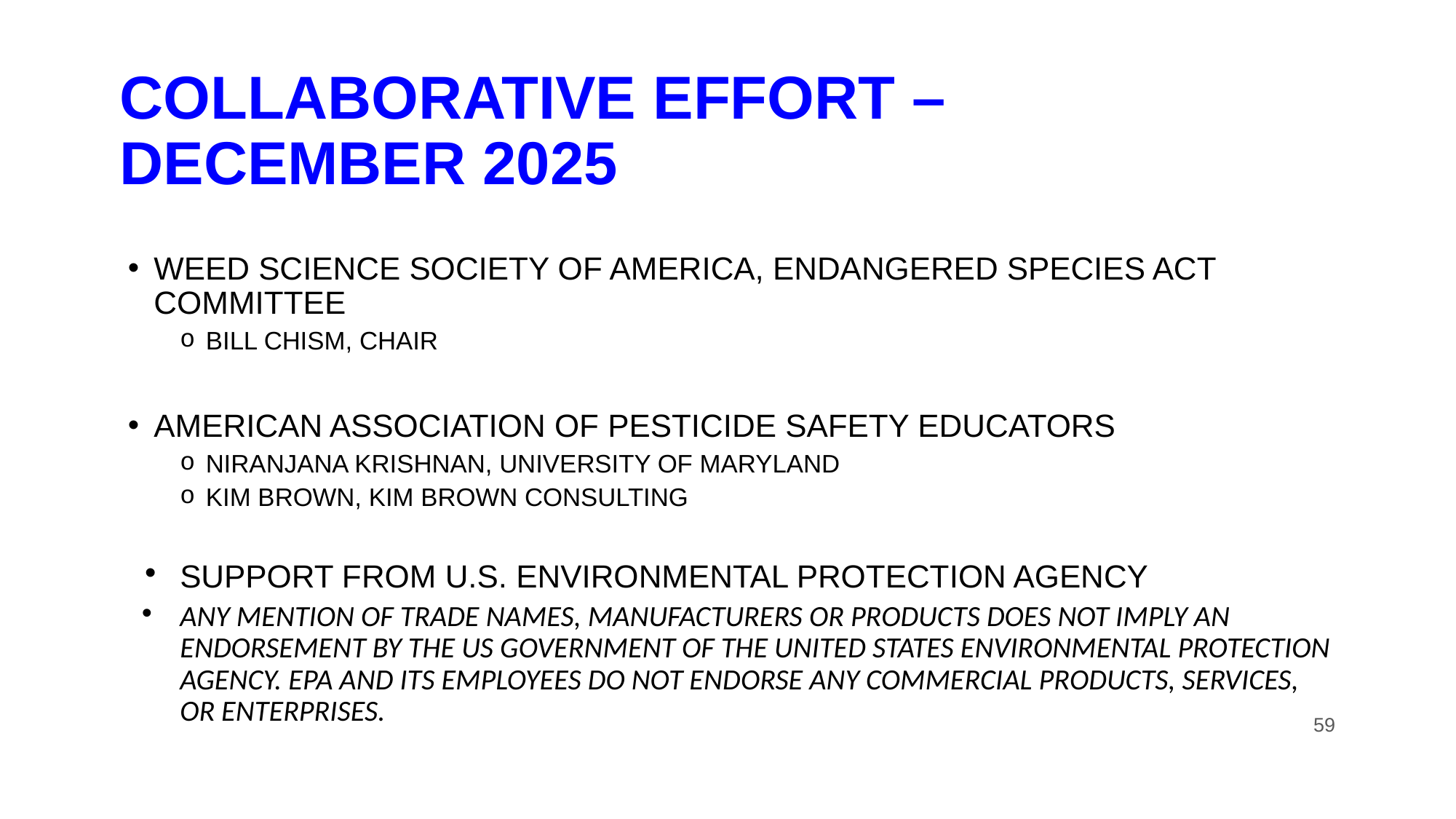

# COLLABORATIVE EFFORT – DECEMBER 2025
WEED SCIENCE SOCIETY OF AMERICA, ENDANGERED SPECIES ACT COMMITTEE
BILL CHISM, CHAIR

AMERICAN ASSOCIATION OF PESTICIDE SAFETY EDUCATORS
NIRANJANA KRISHNAN, UNIVERSITY OF MARYLAND
KIM BROWN, KIM BROWN CONSULTING

SUPPORT FROM U.S. ENVIRONMENTAL PROTECTION AGENCY
ANY MENTION OF TRADE NAMES, MANUFACTURERS OR PRODUCTS DOES NOT IMPLY AN ENDORSEMENT BY THE US GOVERNMENT OF THE UNITED STATES ENVIRONMENTAL PROTECTION AGENCY. EPA AND ITS EMPLOYEES DO NOT ENDORSE ANY COMMERCIAL PRODUCTS, SERVICES, OR ENTERPRISES.
59